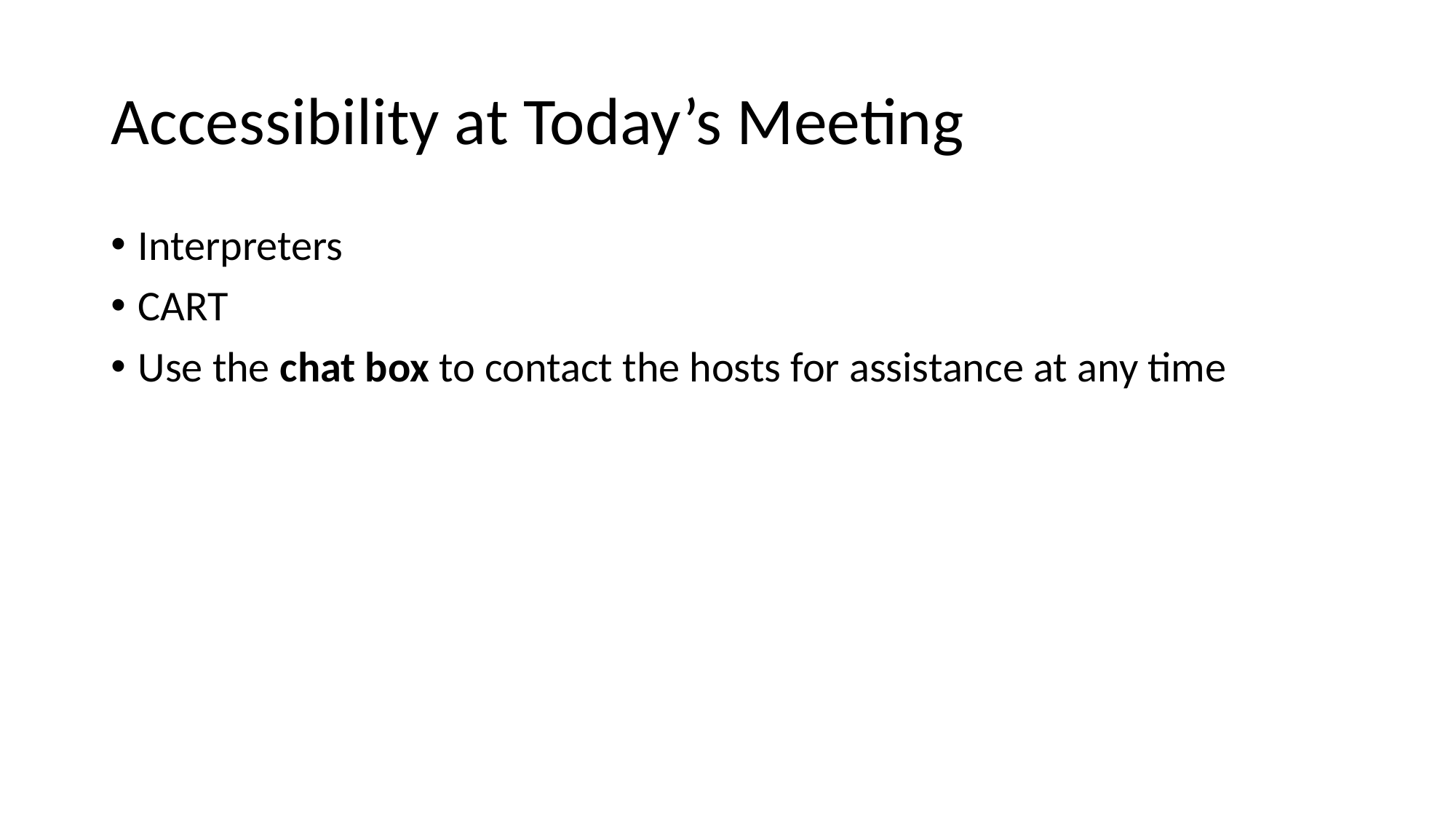

# Accessibility at Today’s Meeting
Interpreters
CART
Use the chat box to contact the hosts for assistance at any time